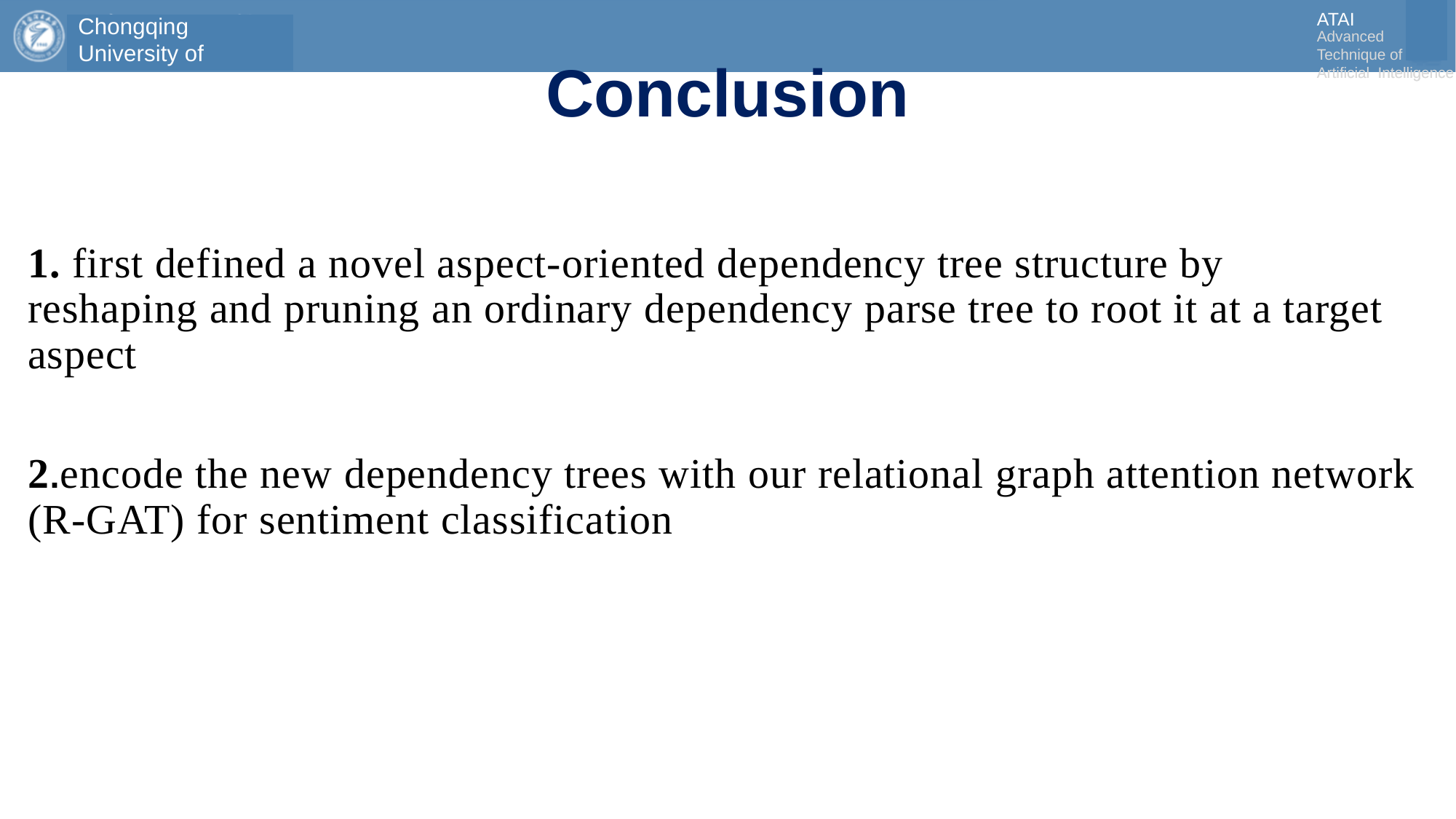

# Conclusion

1. first defined a novel aspect-oriented dependency tree structure by     reshaping and pruning an ordinary dependency parse tree to root it at a target aspect
2.encode the new dependency trees with our relational graph attention network (R-GAT) for sentiment classification